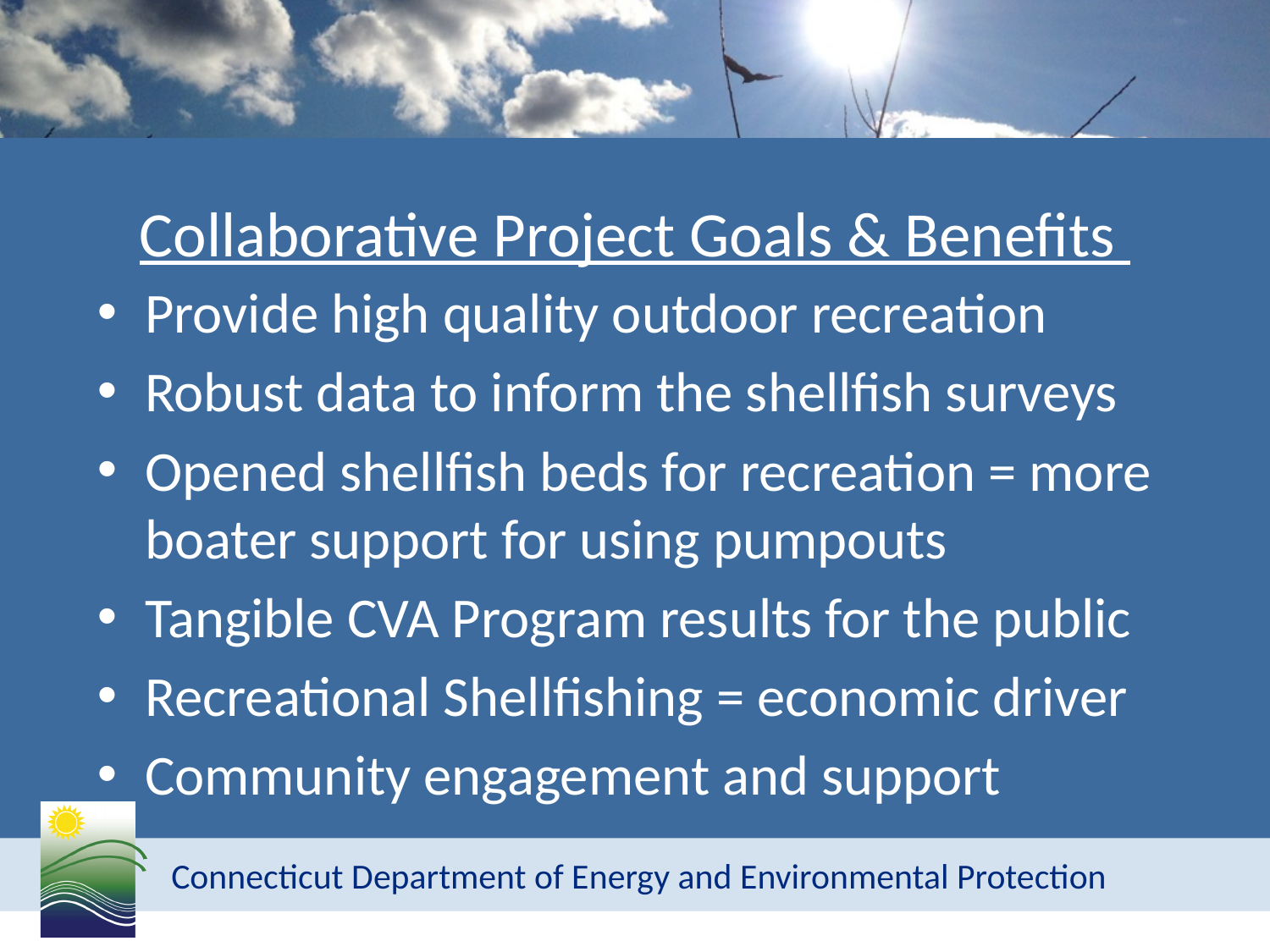

Collaborative Project Goals & Benefits
Provide high quality outdoor recreation
Robust data to inform the shellfish surveys
Opened shellfish beds for recreation = more boater support for using pumpouts
Tangible CVA Program results for the public
Recreational Shellfishing = economic driver
Community engagement and support